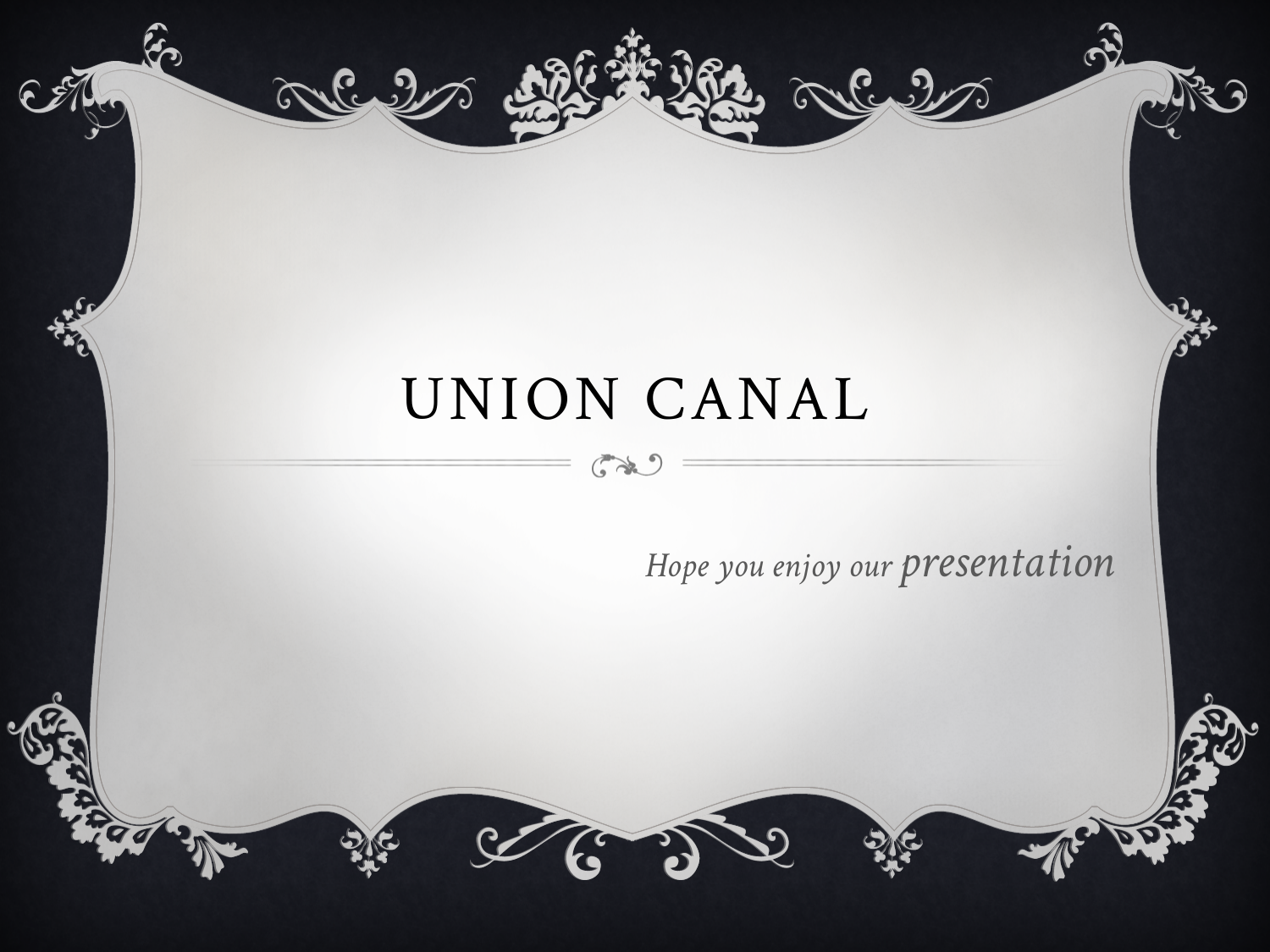

# Union Canal
Hope you enjoy our presentation